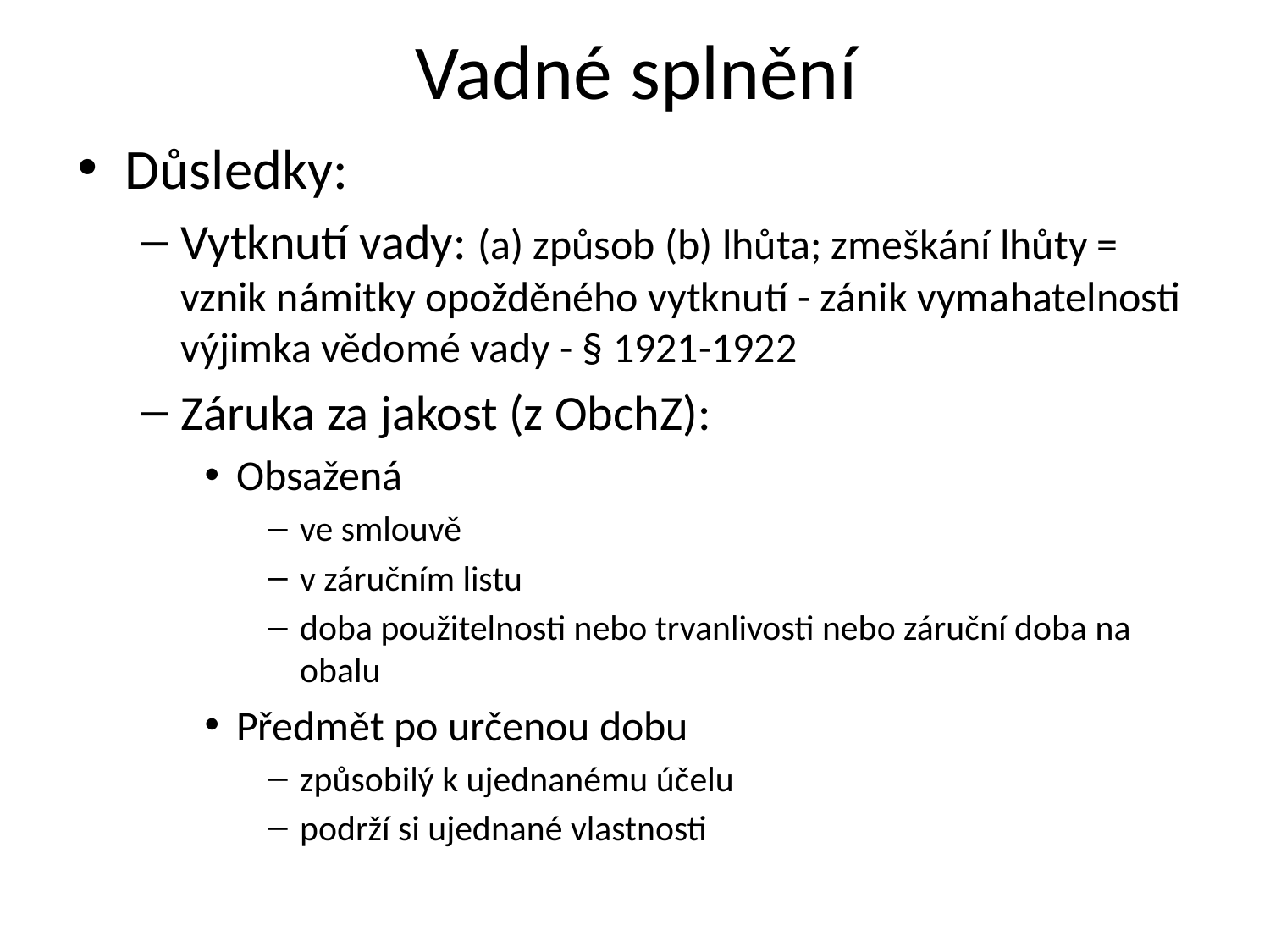

# Vadné splnění
Důsledky:
Vytknutí vady: (a) způsob (b) lhůta; zmeškání lhůty = vznik námitky opožděného vytknutí - zánik vymahatelnosti  výjimka vědomé vady - § 1921-1922
Záruka za jakost (z ObchZ):
Obsažená
ve smlouvě
v záručním listu
doba použitelnosti nebo trvanlivosti nebo záruční doba na obalu
Předmět po určenou dobu
způsobilý k ujednanému účelu
podrží si ujednané vlastnosti

m